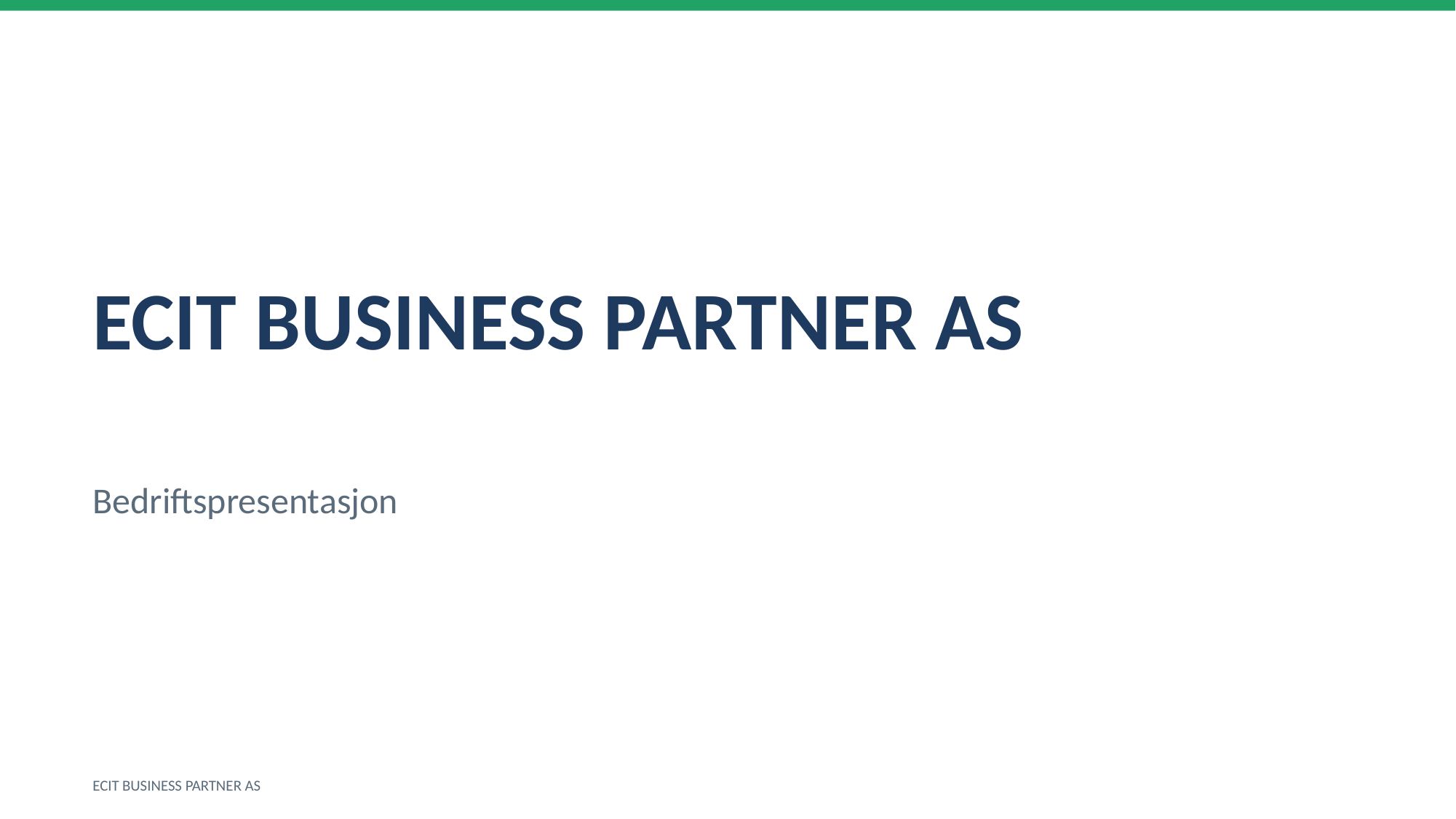

ECIT BUSINESS PARTNER AS
Bedriftspresentasjon
ECIT BUSINESS PARTNER AS